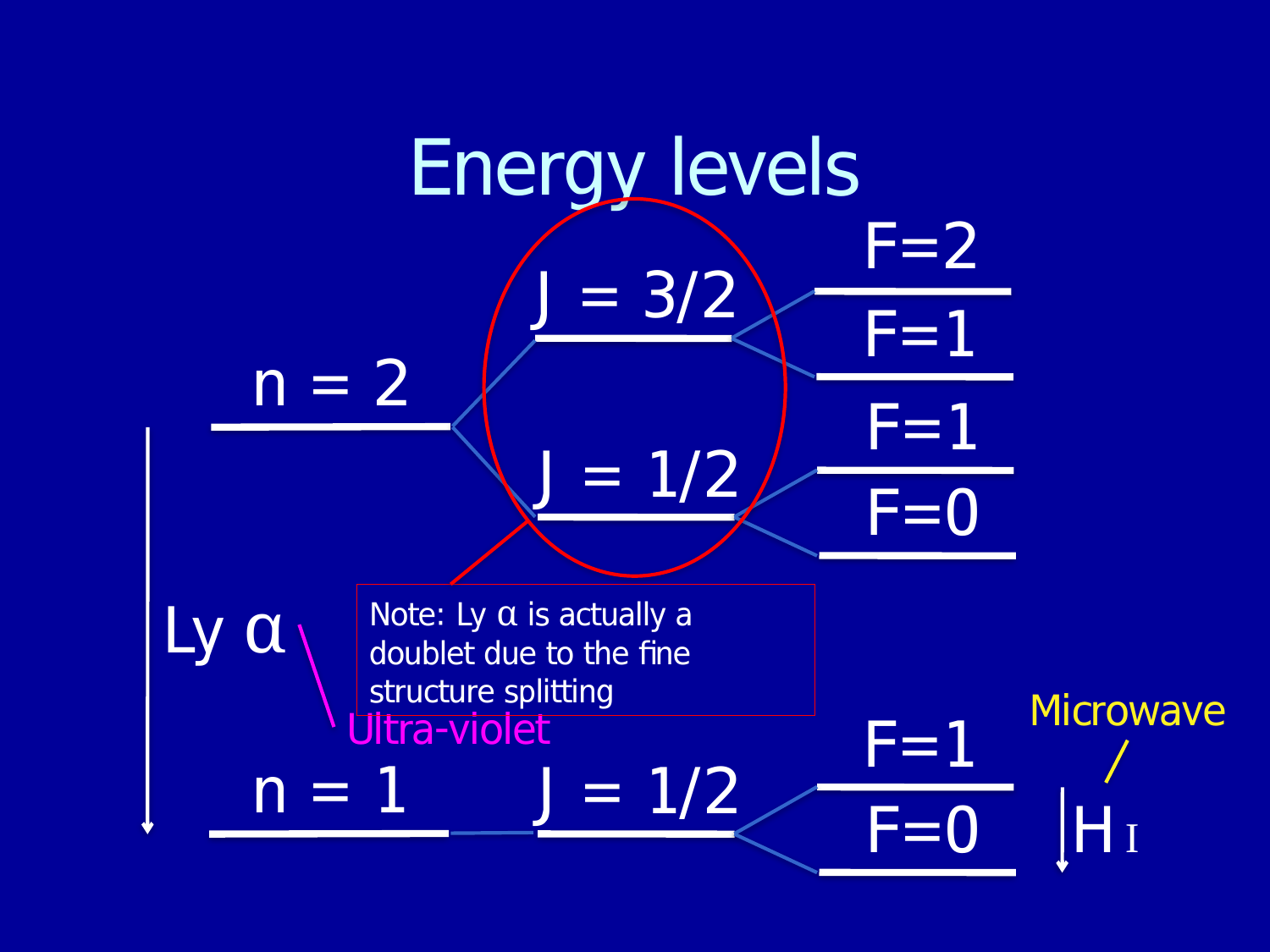

# Energy levels

F=2
J = 3/2
F=1
n = 2
F=1
J = 1/2
F=0
Ly α
Note: Ly α is actually a doublet due to the fine structure splitting
Microwave
Ultra-violet
F=1
n = 1
J = 1/2
F=0
H I